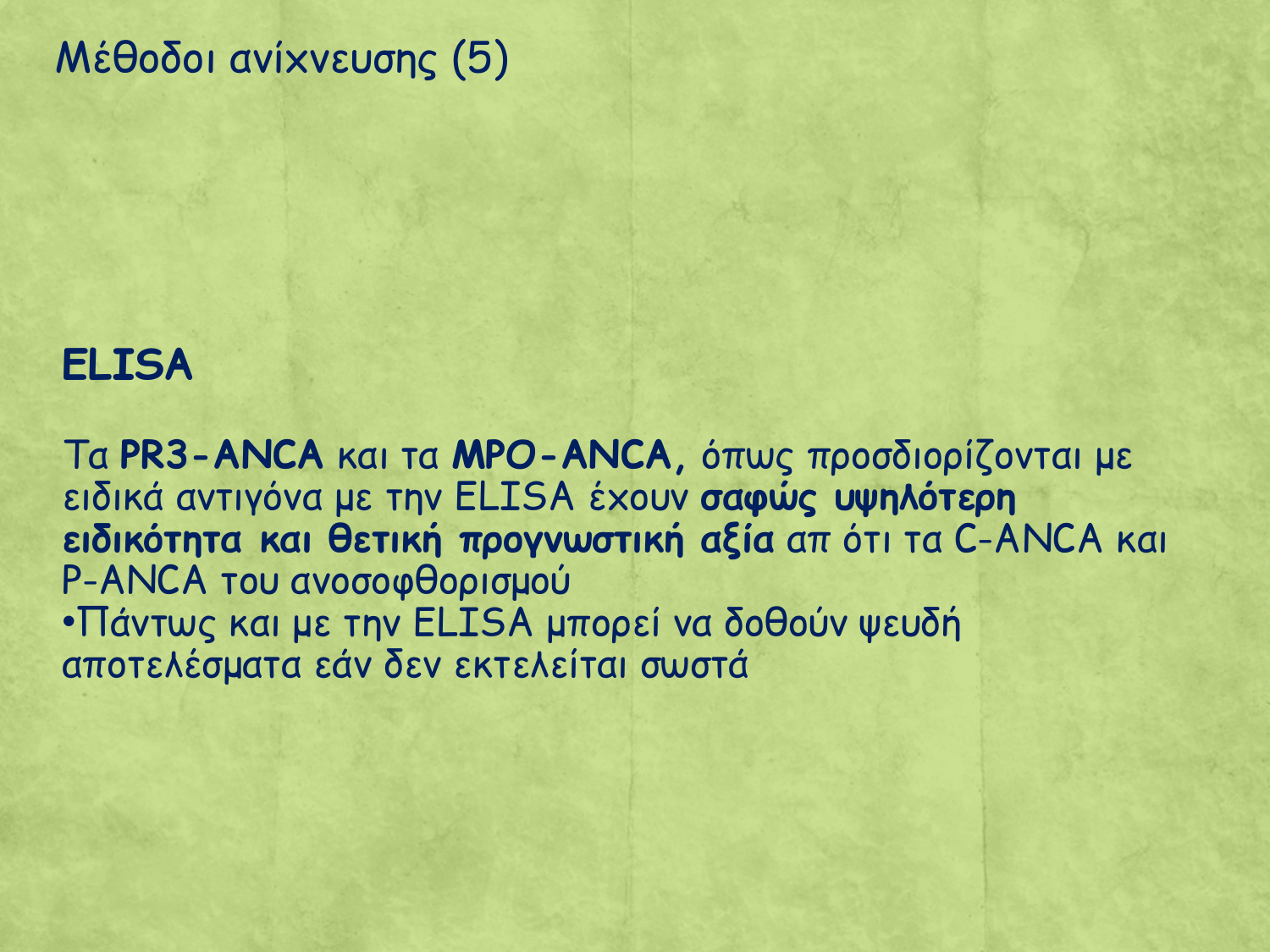

Μέθοδοι ανίχνευσης (5)
ELISA

Tα PR3-ANCA και τα MPO-ANCA, όπως προσδιορίζονται με ειδικά αντιγόνα με την ELISA έχουν σαφώς υψηλότερη ειδικότητα και θετική προγνωστική αξία απ ότι τα C-ANCA και P-ANCA του ανοσοφθορισμού
Πάντως και με την ELISA μπορεί να δοθούν ψευδή αποτελέσματα εάν δεν εκτελείται σωστά